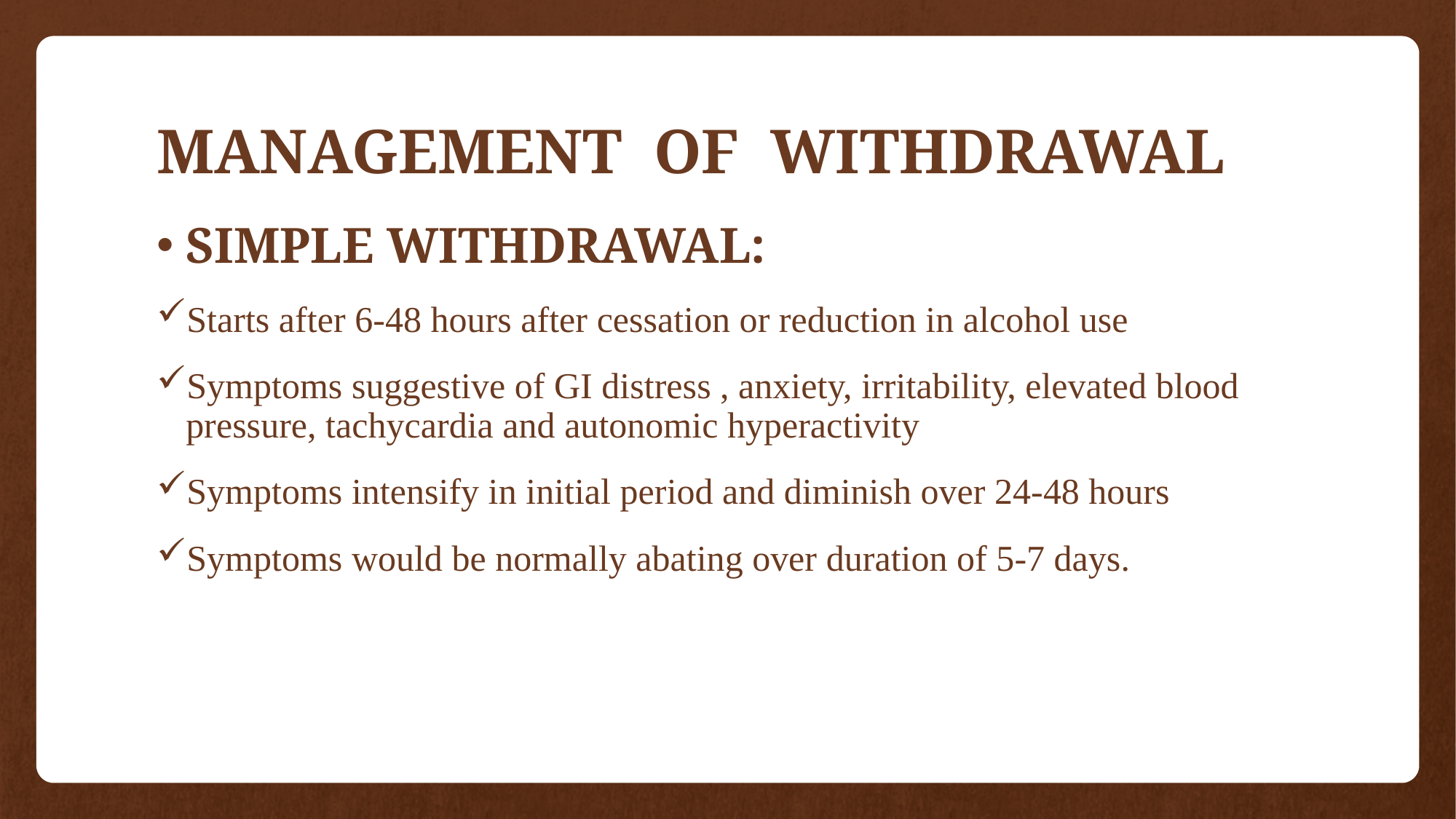

# MANAGEMENT  OF  WITHDRAWAL
SIMPLE WITHDRAWAL:
Starts after 6-48 hours after cessation or reduction in alcohol use
Symptoms suggestive of GI distress , anxiety, irritability, elevated blood pressure, tachycardia and autonomic hyperactivity
Symptoms intensify in initial period and diminish over 24-48 hours
Symptoms would be normally abating over duration of 5-7 days.